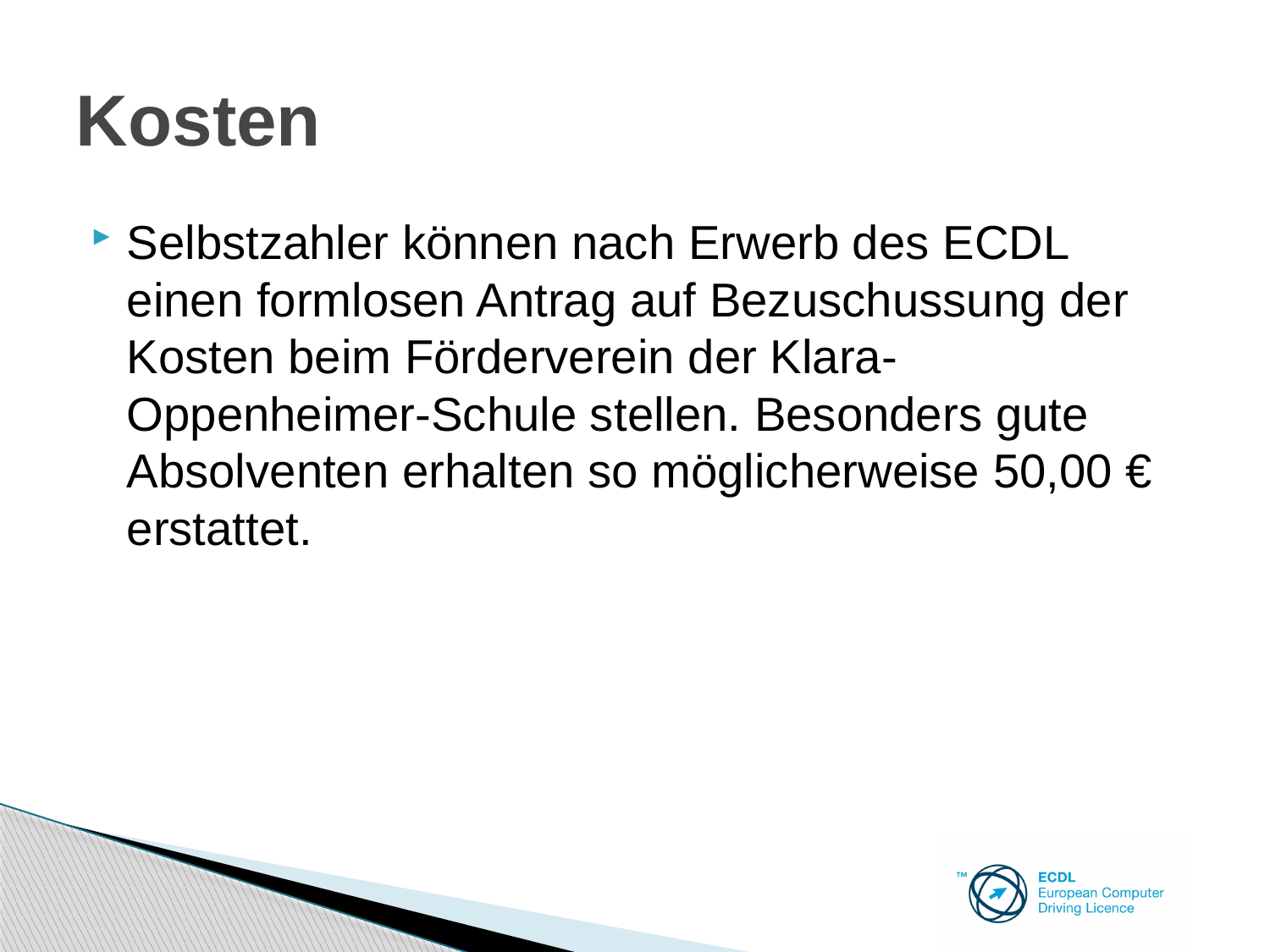

# Kosten
Selbstzahler können nach Erwerb des ECDL einen formlosen Antrag auf Bezuschussung der Kosten beim Förderverein der Klara-Oppenheimer-Schule stellen. Besonders gute Absolventen erhalten so möglicherweise 50,00 € erstattet.